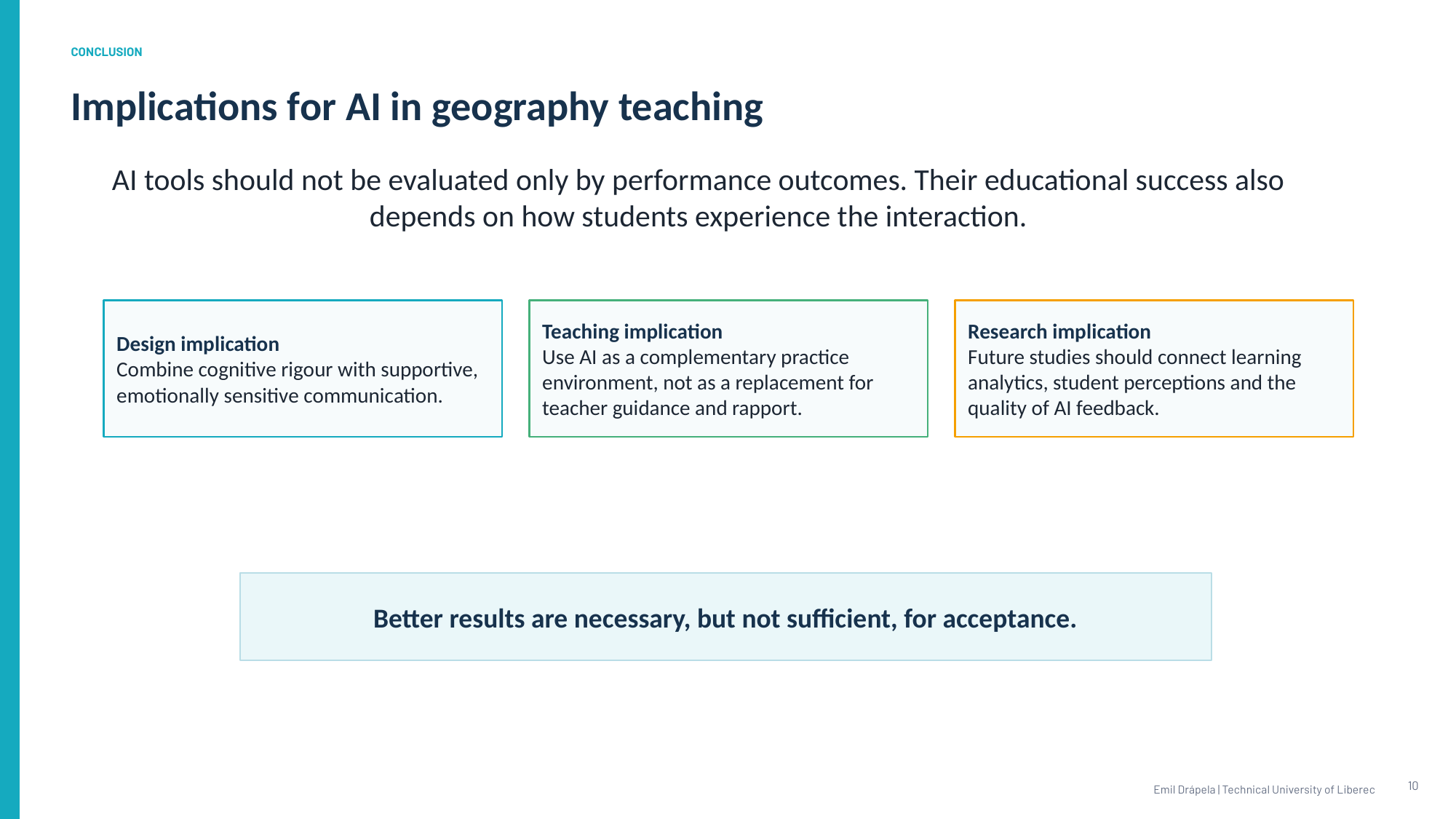

CONCLUSION
Implications for AI in geography teaching
AI tools should not be evaluated only by performance outcomes. Their educational success also depends on how students experience the interaction.
Design implication
Combine cognitive rigour with supportive, emotionally sensitive communication.
Teaching implication
Use AI as a complementary practice environment, not as a replacement for teacher guidance and rapport.
Research implication
Future studies should connect learning analytics, student perceptions and the quality of AI feedback.
Better results are necessary, but not sufficient, for acceptance.
10
Emil Drápela | Technical University of Liberec